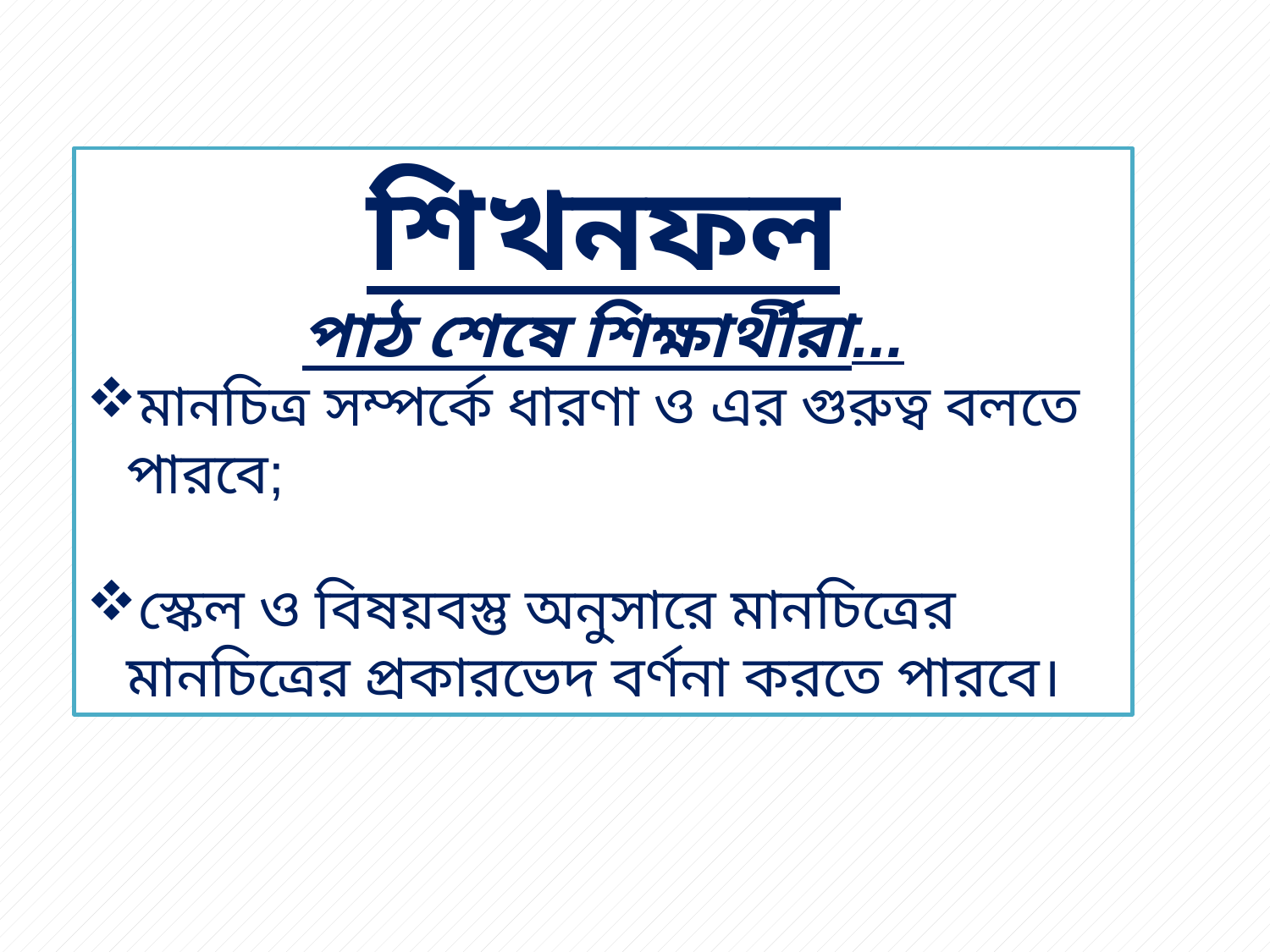

শিখনফল
পাঠ শেষে শিক্ষার্থীরা...
মানচিত্র সম্পর্কে ধারণা ও এর গুরুত্ব বলতে পারবে;

স্কেল ও বিষয়বস্তু অনুসারে মানচিত্রের মানচিত্রের প্রকারভেদ বর্ণনা করতে পারবে।